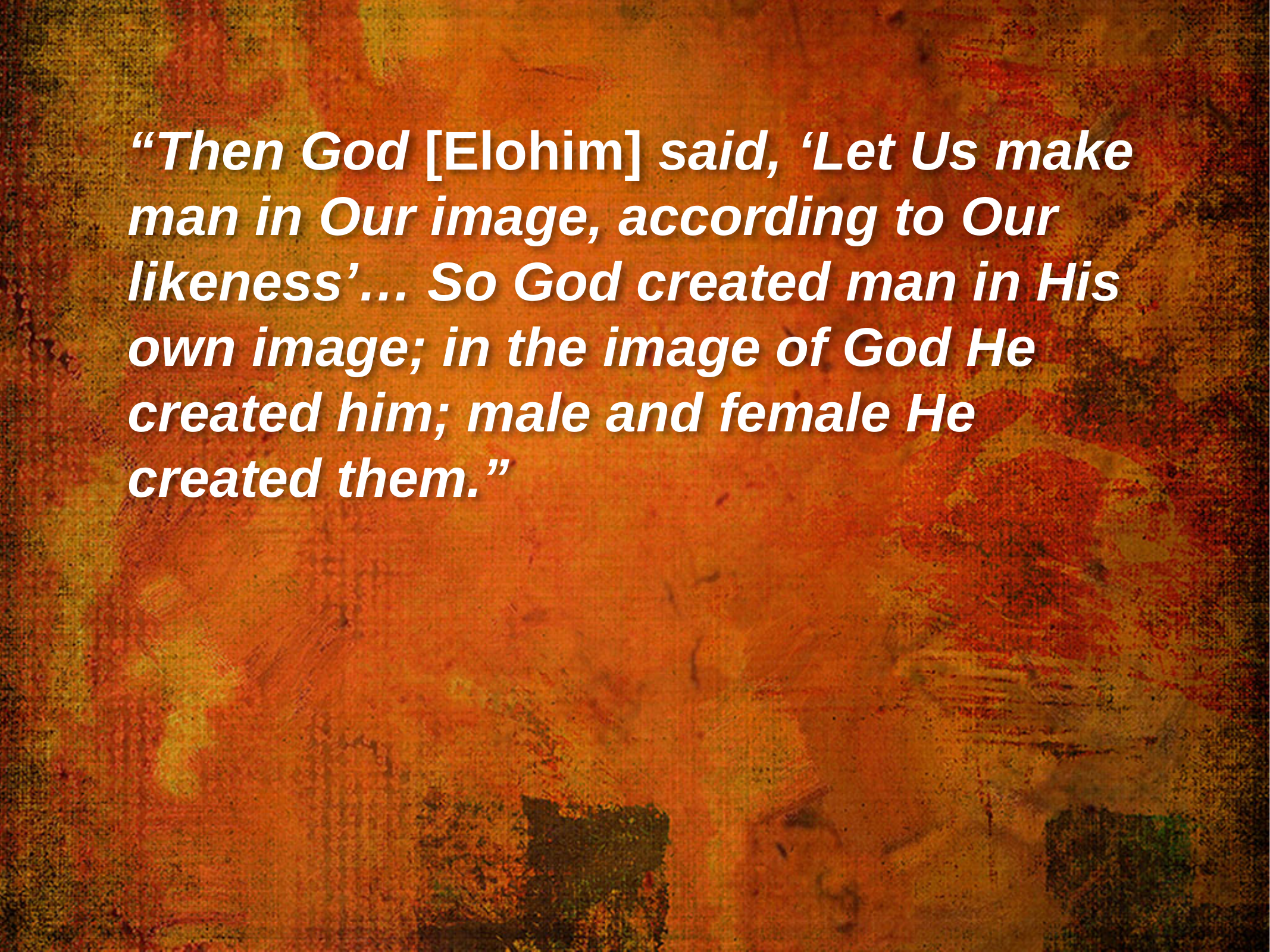

“Then God [Elohim] said, ‘Let Us make man in Our image, according to Our likeness’… So God created man in His own image; in the image of God He created him; male and female He created them.”